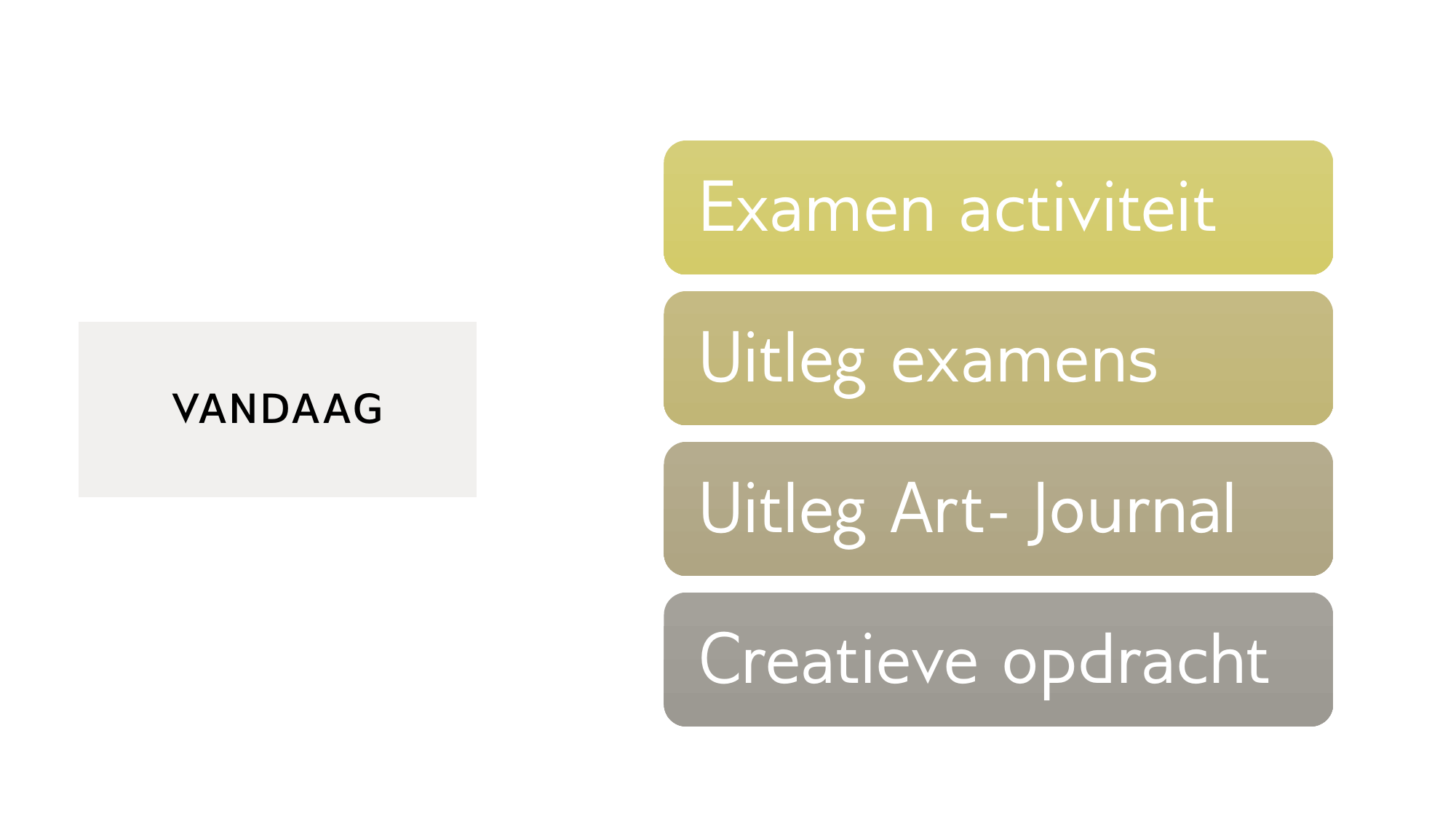

Examen activiteit
Uitleg examens
Uitleg Art- Journal
Creatieve opdracht
# vandaag